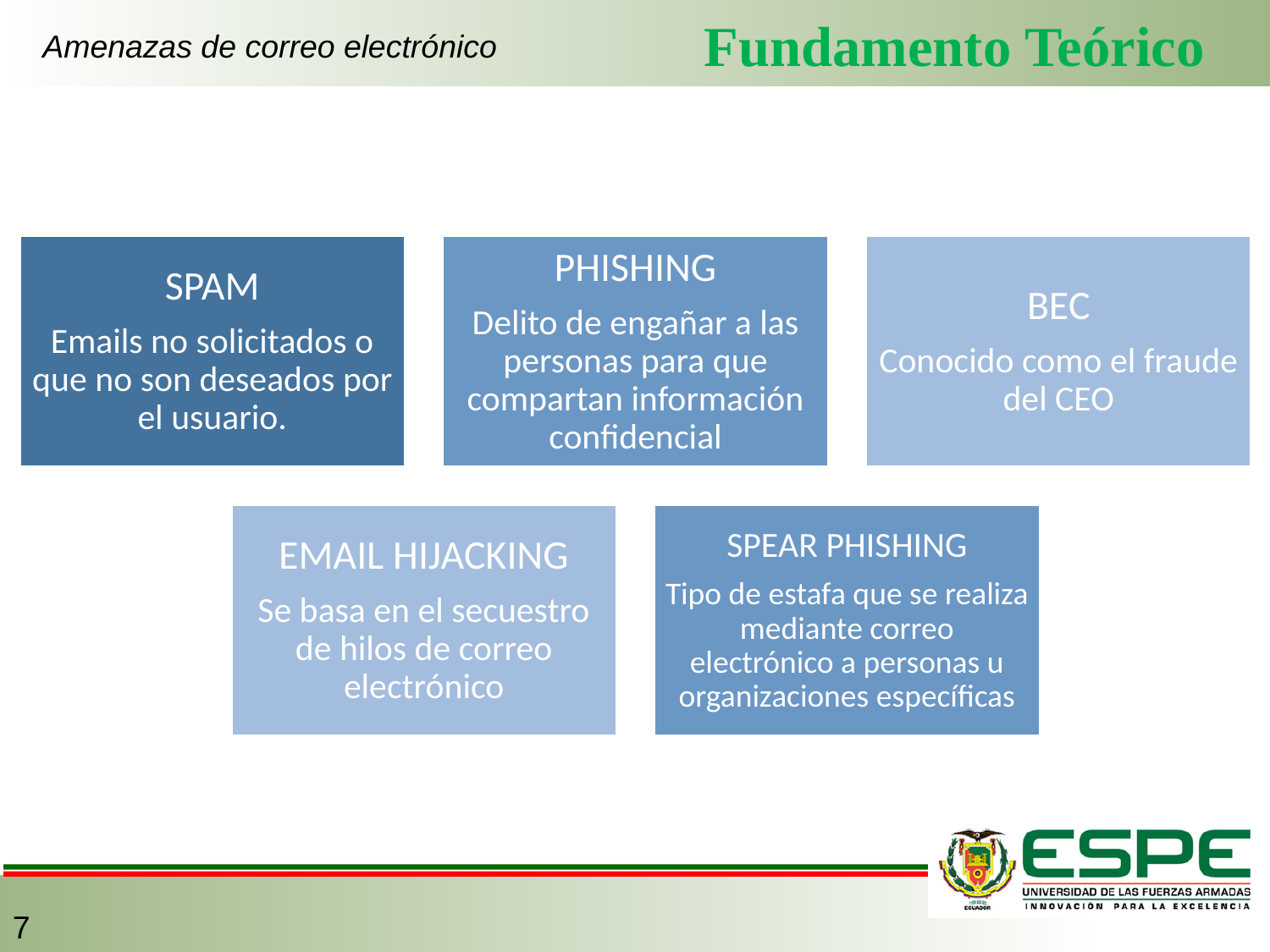

Fundamento Teórico
Amenazas de correo electrónico

SPAM
Emails no solicitados o que no son deseados por el usuario.
PHISHING
Delito de engañar a las personas para que compartan información confidencial
BEC
Conocido como el fraude del CEO
EMAIL HIJACKING
Se basa en el secuestro de hilos de correo electrónico
SPEAR PHISHING
Tipo de estafa que se realiza mediante correo electrónico a personas u organizaciones específicas
7